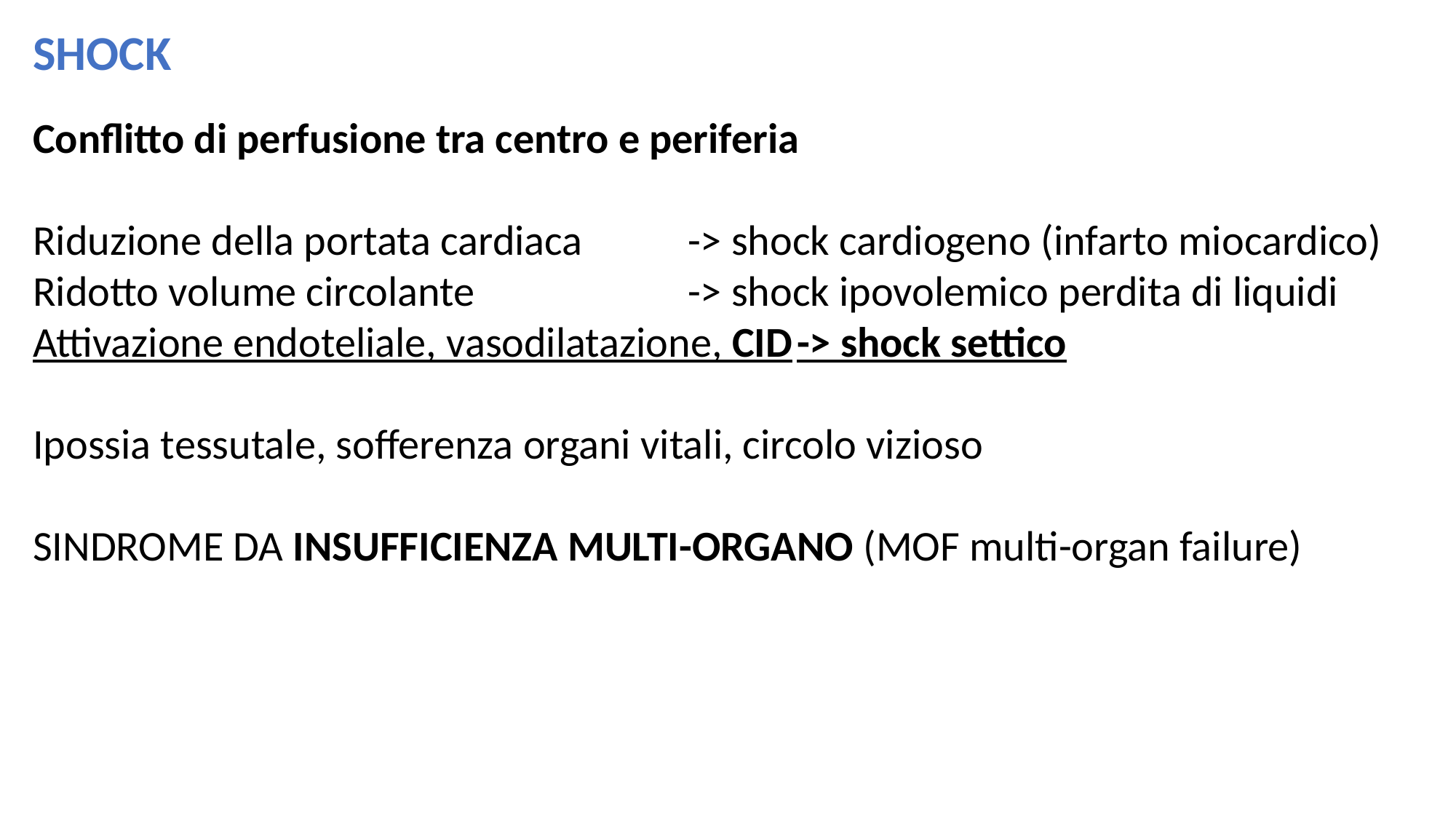

SHOCK
Conflitto di perfusione tra centro e periferia

Riduzione della portata cardiaca 	-> shock cardiogeno (infarto miocardico)
Ridotto volume circolante		-> shock ipovolemico perdita di liquidi
Attivazione endoteliale, vasodilatazione, CID	-> shock settico

Ipossia tessutale, sofferenza organi vitali, circolo vizioso

SINDROME DA INSUFFICIENZA MULTI-ORGANO (MOF multi-organ failure)